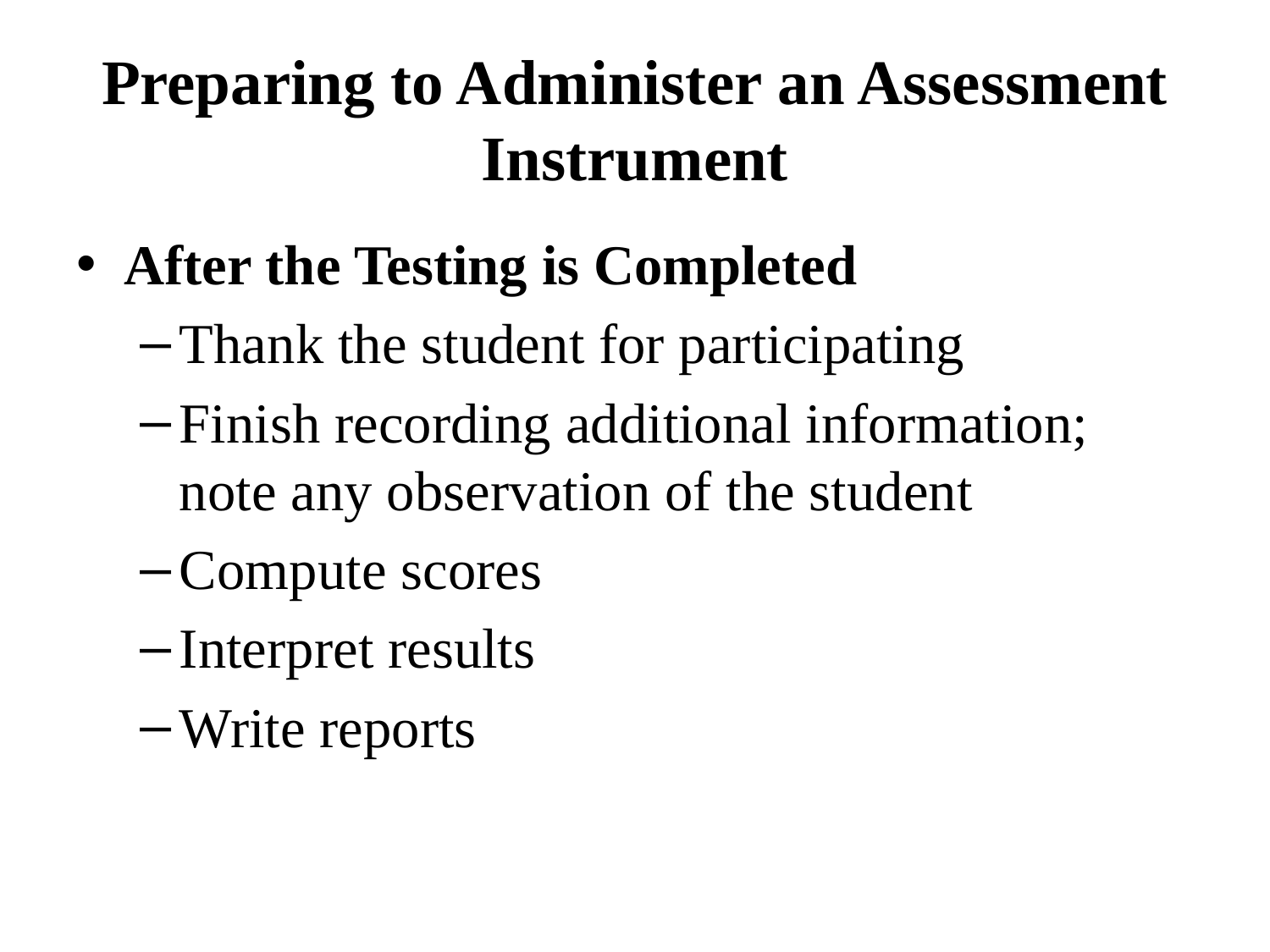

# Preparing to Administer an Assessment Instrument
After the Testing is Completed
Thank the student for participating
Finish recording additional information; note any observation of the student
Compute scores
Interpret results
Write reports